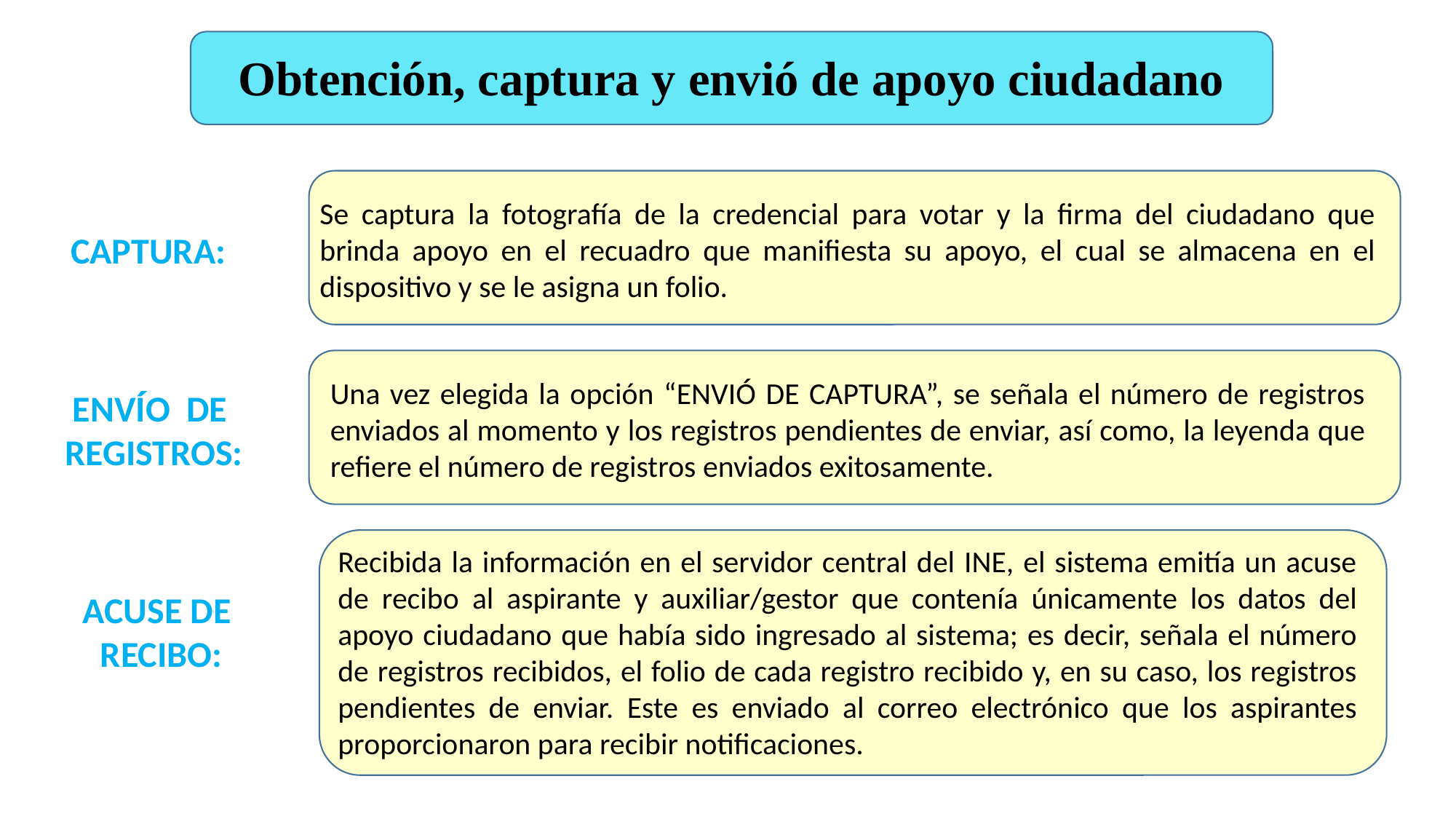

Obtención, captura y envió de apoyo ciudadano

Se captura la fotografía de la credencial para votar y la firma del ciudadano que brinda apoyo en el recuadro que manifiesta su apoyo, el cual se almacena en el dispositivo y se le asigna un folio.
CAPTURA:

Una vez elegida la opción “ENVIÓ DE CAPTURA”, se señala el número de registros enviados al momento y los registros pendientes de enviar, así como, la leyenda que refiere el número de registros enviados exitosamente.
ENVÍO  DE  REGISTROS:

Recibida la información en el servidor central del INE, el sistema emitía un acuse de recibo al aspirante y auxiliar/gestor que contenía únicamente los datos del apoyo ciudadano que había sido ingresado al sistema; es decir, señala el número de registros recibidos, el folio de cada registro recibido y, en su caso, los registros pendientes de enviar. Este es enviado al correo electrónico que los aspirantes proporcionaron para recibir notificaciones.
ACUSE DE  RECIBO: